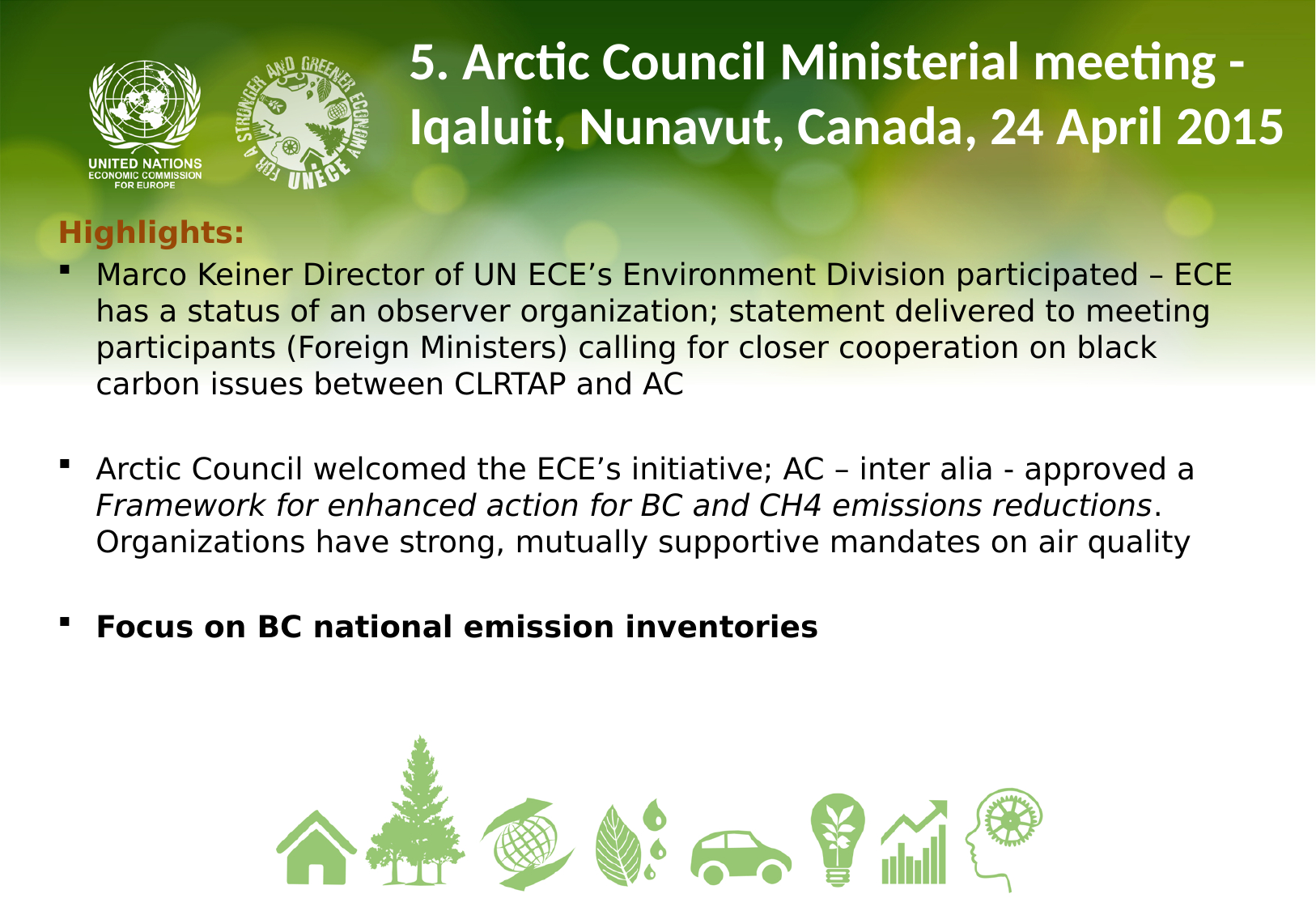

# 5. Arctic Council Ministerial meeting - Iqaluit, Nunavut, Canada, 24 April 2015
Highlights:
Marco Keiner Director of UN ECE’s Environment Division participated – ECE has a status of an observer organization; statement delivered to meeting participants (Foreign Ministers) calling for closer cooperation on black carbon issues between CLRTAP and AC

Arctic Council welcomed the ECE’s initiative; AC – inter alia - approved a Framework for enhanced action for BC and CH4 emissions reductions. Organizations have strong, mutually supportive mandates on air quality

Focus on BC national emission inventories